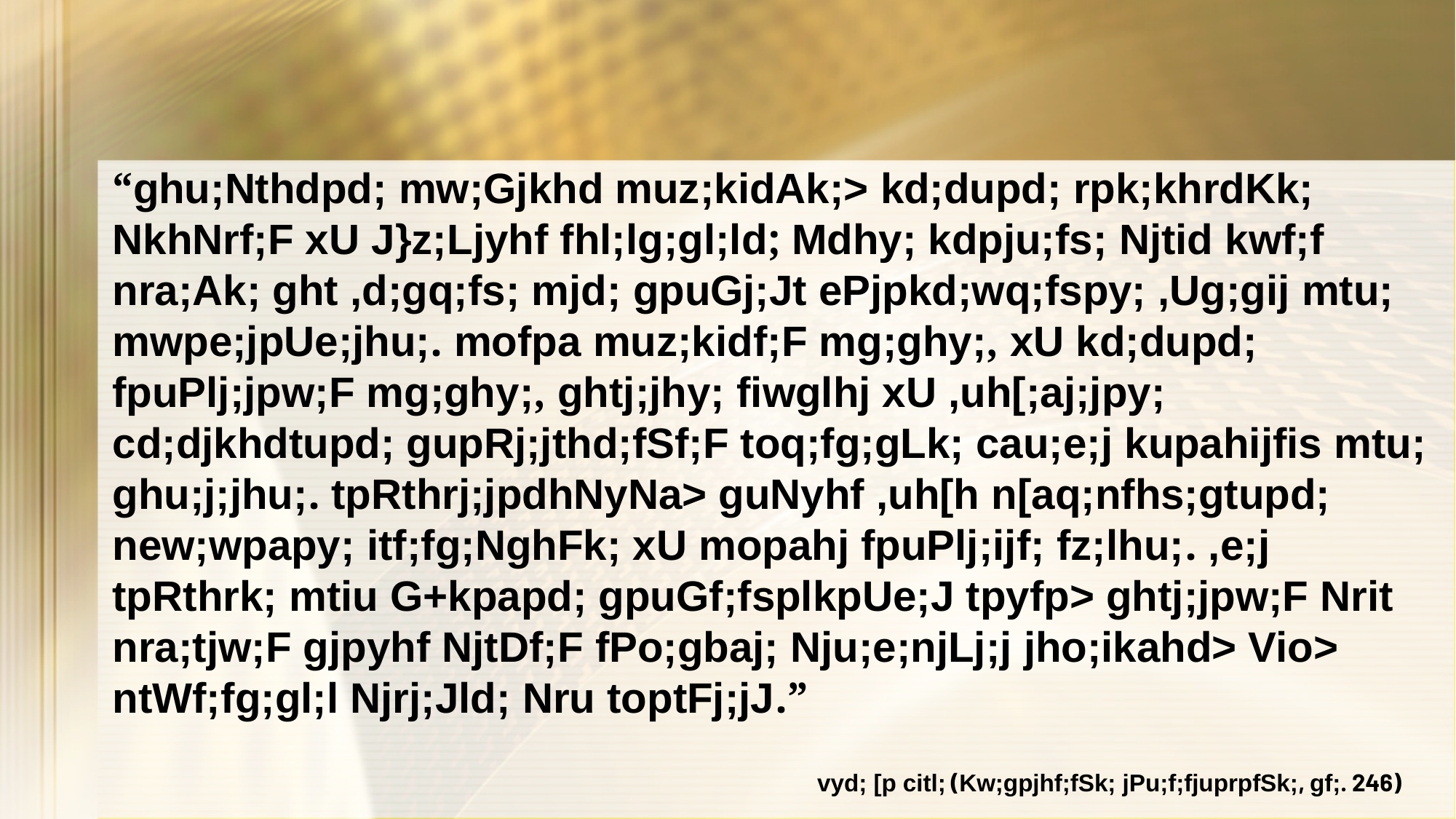

“ghu;Nthdpd; mw;Gjkhd muz;kidAk;> kd;dupd; rpk;khrdKk; NkhNrf;F xU J}z;Ljyhf fhl;lg;gl;ld; Mdhy; kdpju;fs; Njtid kwf;f nra;Ak; ght ,d;gq;fs; mjd; gpuGj;Jt ePjpkd;wq;fspy; ,Ug;gij mtu; mwpe;jpUe;jhu;. mofpa muz;kidf;F mg;ghy;, xU kd;dupd; fpuPlj;jpw;F mg;ghy;, ghtj;jhy; fiwglhj xU ,uh[;aj;jpy; cd;djkhdtupd; gupRj;jthd;fSf;F toq;fg;gLk; cau;e;j kupahijfis mtu; ghu;j;jhu;. tpRthrj;jpdhNyNa> guNyhf ,uh[h n[aq;nfhs;gtupd; new;wpapy; itf;fg;NghFk; xU mopahj fpuPlj;ijf; fz;lhu;. ,e;j tpRthrk; mtiu G+kpapd; gpuGf;fsplkpUe;J tpyfp> ghtj;jpw;F Nrit nra;tjw;F gjpyhf NjtDf;F fPo;gbaj; Nju;e;njLj;j jho;ikahd> Vio> ntWf;fg;gl;l Njrj;Jld; Nru toptFj;jJ.”
vyd; [p citl; (Kw;gpjhf;fSk; jPu;f;fjuprpfSk;, gf;. 246)